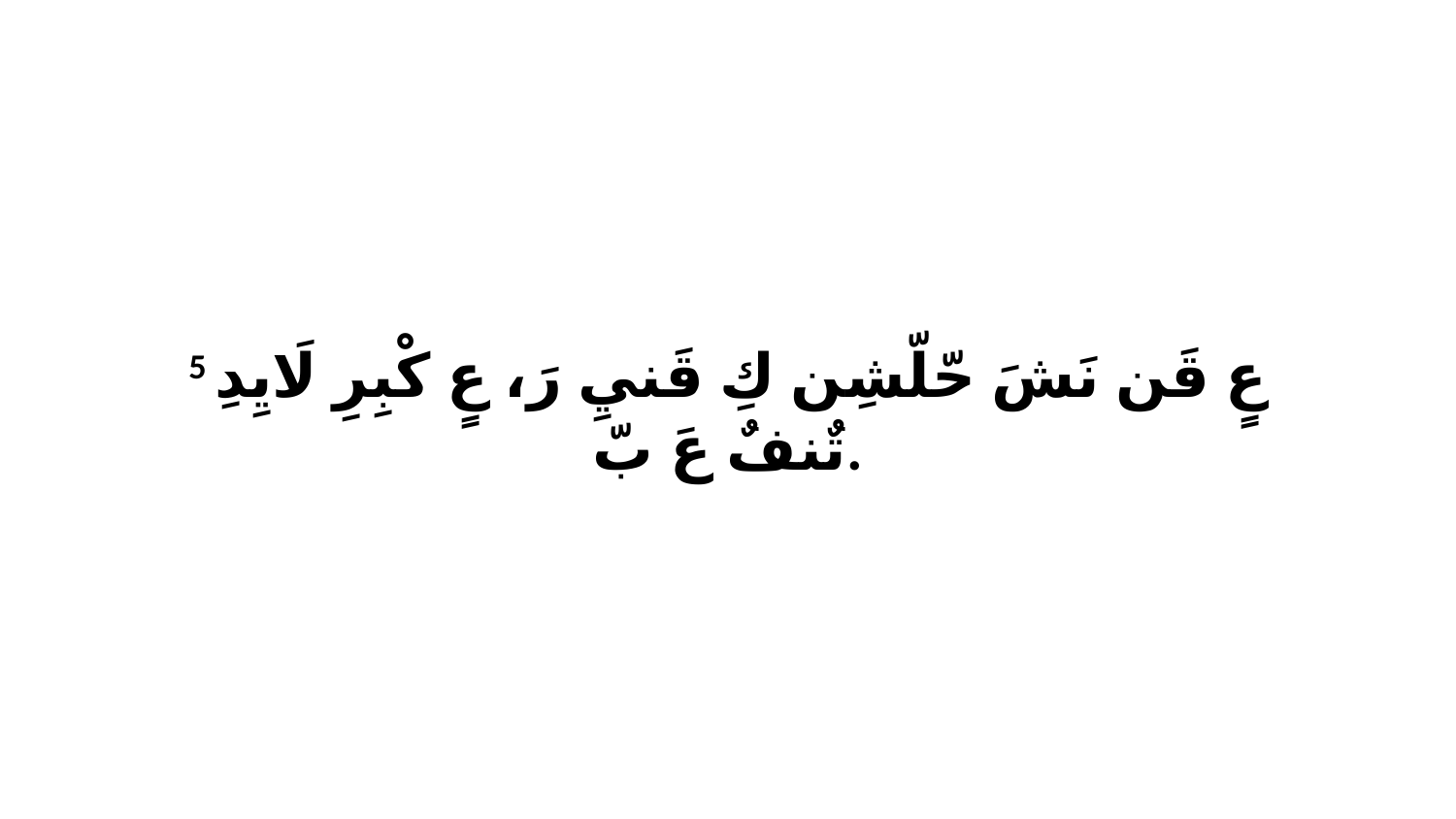

5 عٍ قَن نَشَ حّلّشِن كِ قَنيِ رَ، عٍ كْبِرِ لَايِدِ تٌنفٌ عَ بّ.